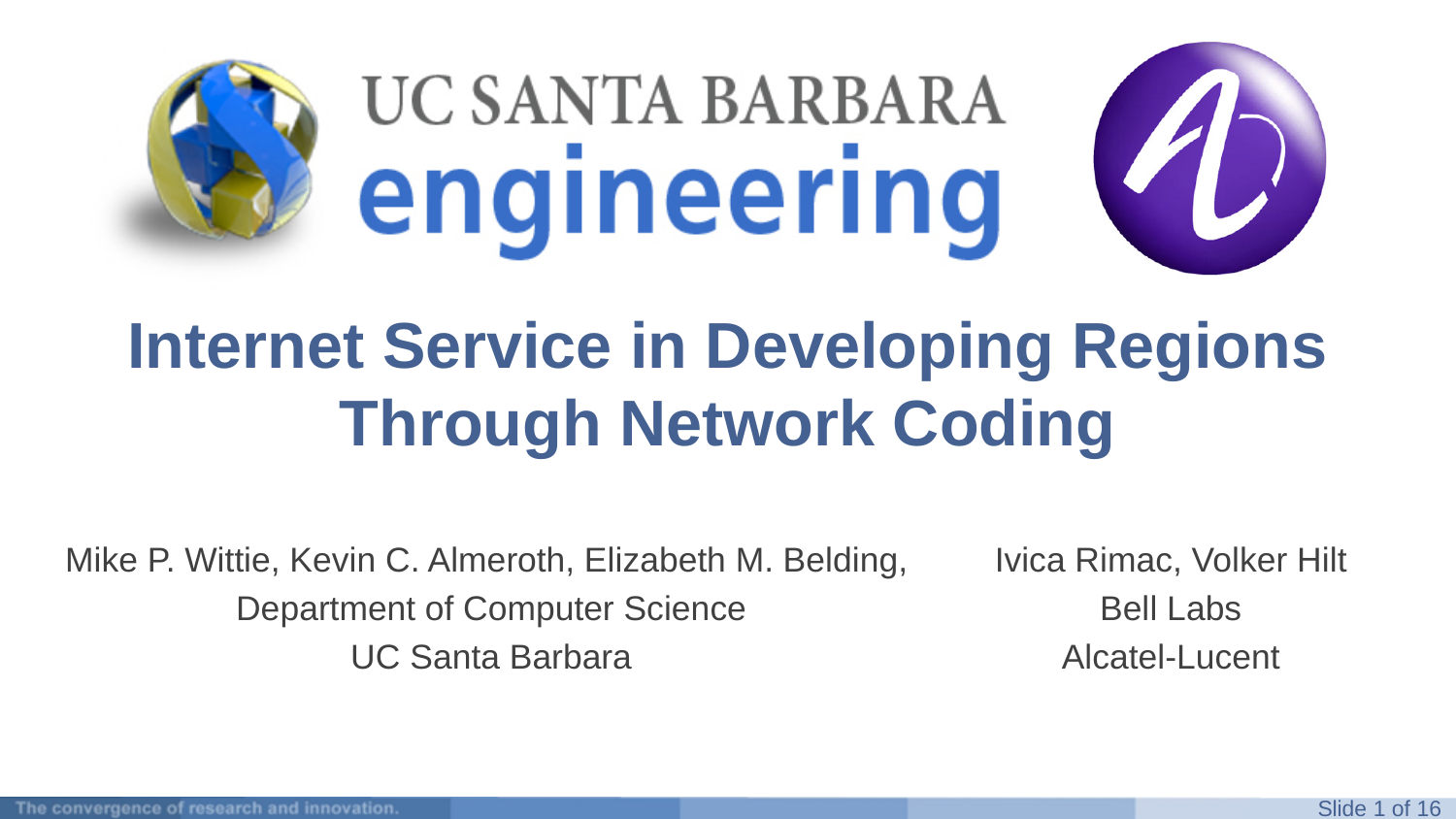

# Internet Service in Developing Regions Through Network Coding
Mike P. Wittie, Kevin C. Almeroth, Elizabeth M. Belding,
Department of Computer Science
UC Santa Barbara
Ivica Rimac, Volker Hilt
Bell Labs
Alcatel-Lucent